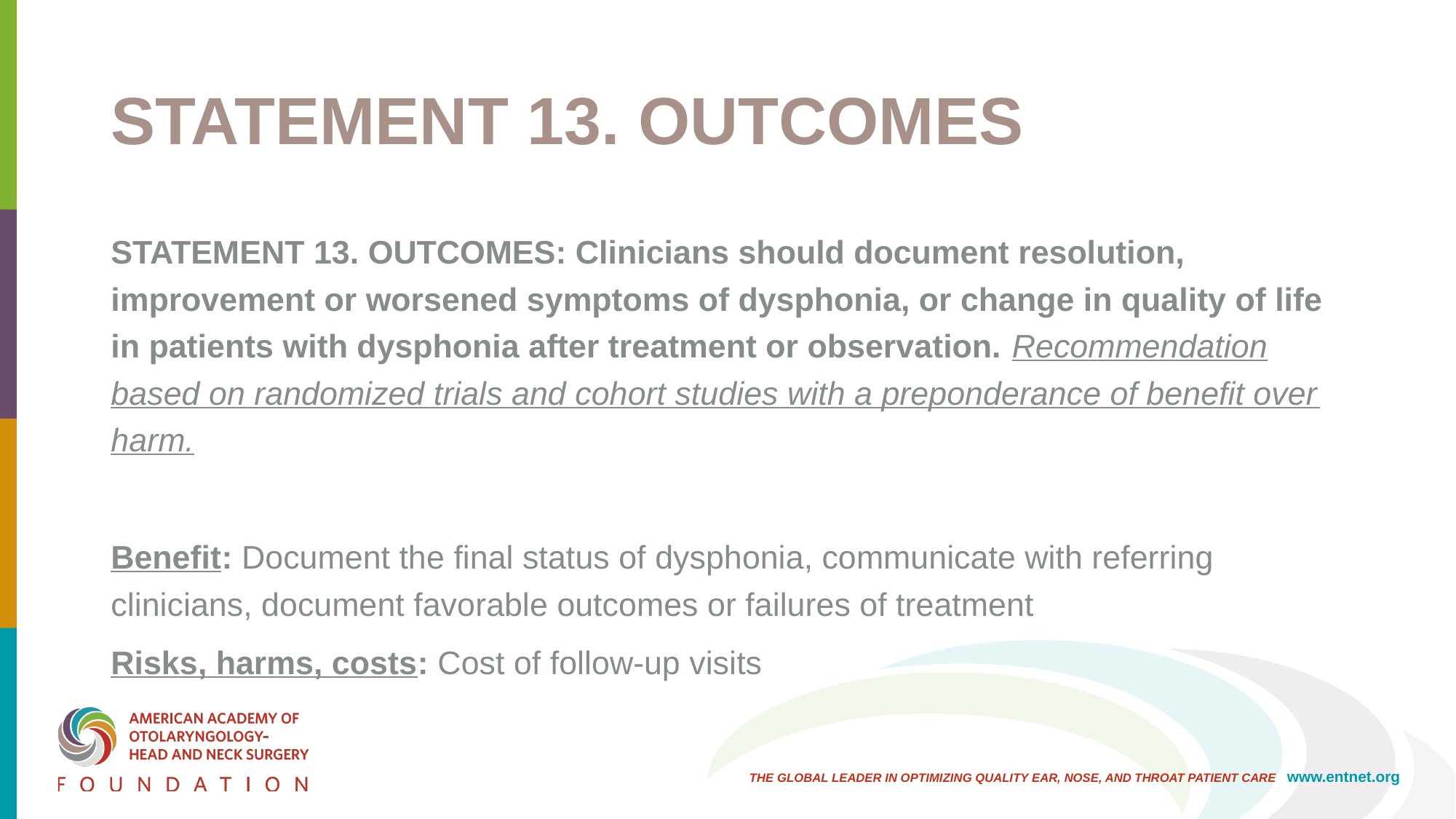

# STATEMENT 13. OUTCOMES
STATEMENT 13. OUTCOMES: Clinicians should document resolution, improvement or worsened symptoms of dysphonia, or change in quality of life in patients with dysphonia after treatment or observation. Recommendation based on randomized trials and cohort studies with a preponderance of benefit over harm.

Benefit: Document the final status of dysphonia, communicate with referring clinicians, document favorable outcomes or failures of treatment
Risks, harms, costs: Cost of follow-up visits